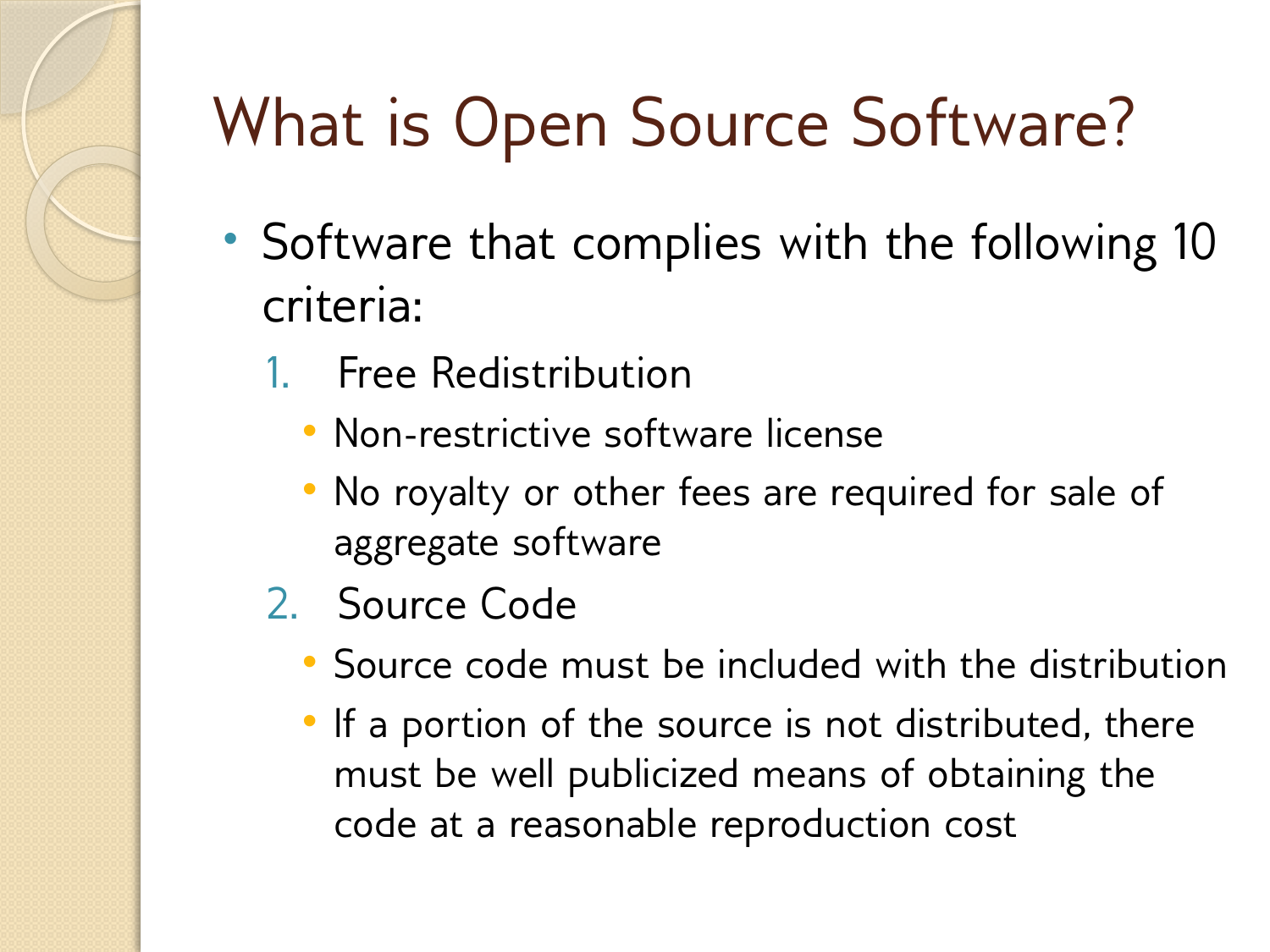

# What is Open Source Software?
Software that complies with the following 10 criteria:
Free Redistribution
Non-restrictive software license
No royalty or other fees are required for sale of aggregate software
Source Code
Source code must be included with the distribution
If a portion of the source is not distributed, there must be well publicized means of obtaining the code at a reasonable reproduction cost